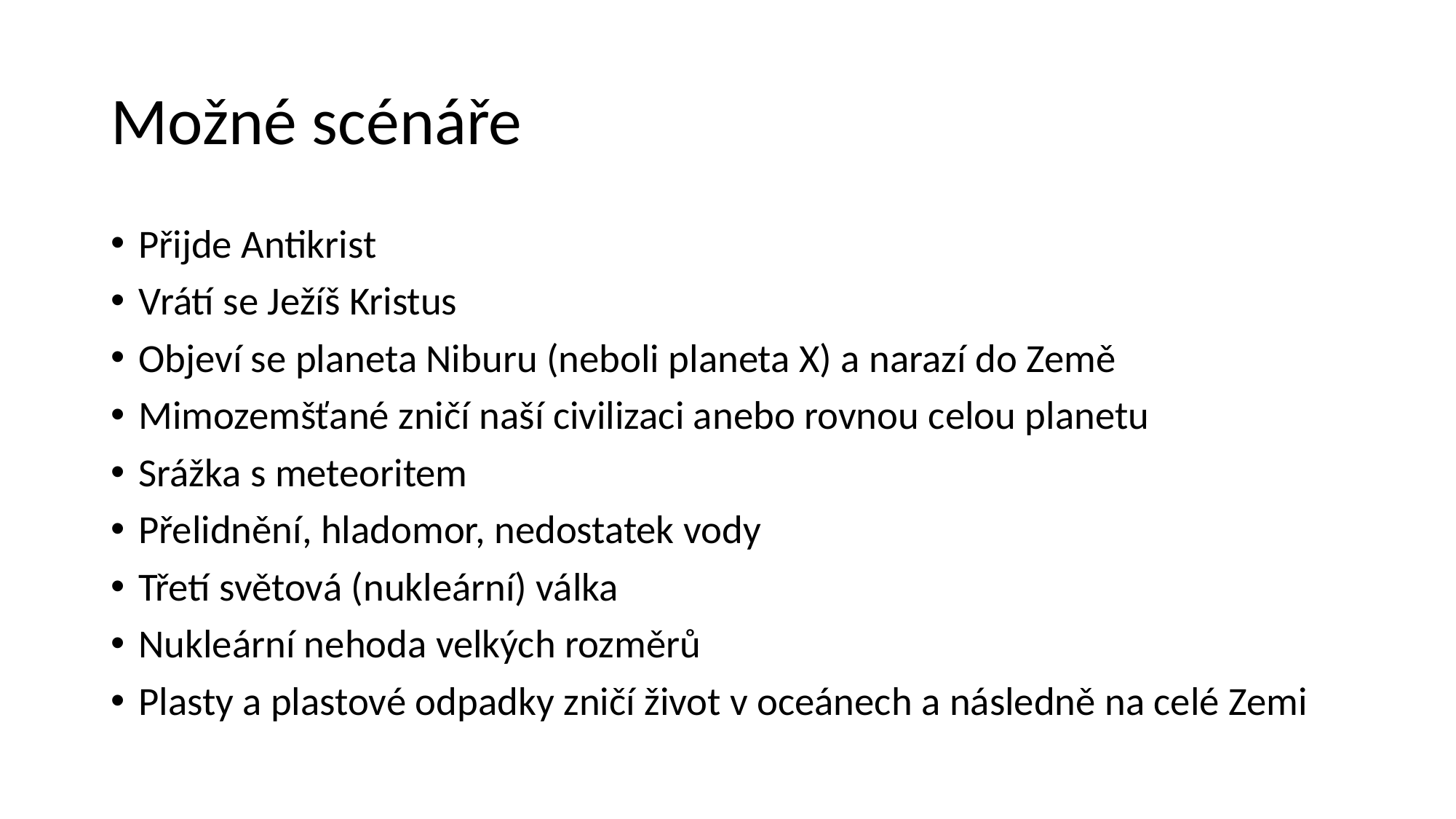

# Možné scénáře
Přijde Antikrist
Vrátí se Ježíš Kristus
Objeví se planeta Niburu (neboli planeta X) a narazí do Země
Mimozemšťané zničí naší civilizaci anebo rovnou celou planetu
Srážka s meteoritem
Přelidnění, hladomor, nedostatek vody
Třetí světová (nukleární) válka
Nukleární nehoda velkých rozměrů
Plasty a plastové odpadky zničí život v oceánech a následně na celé Zemi